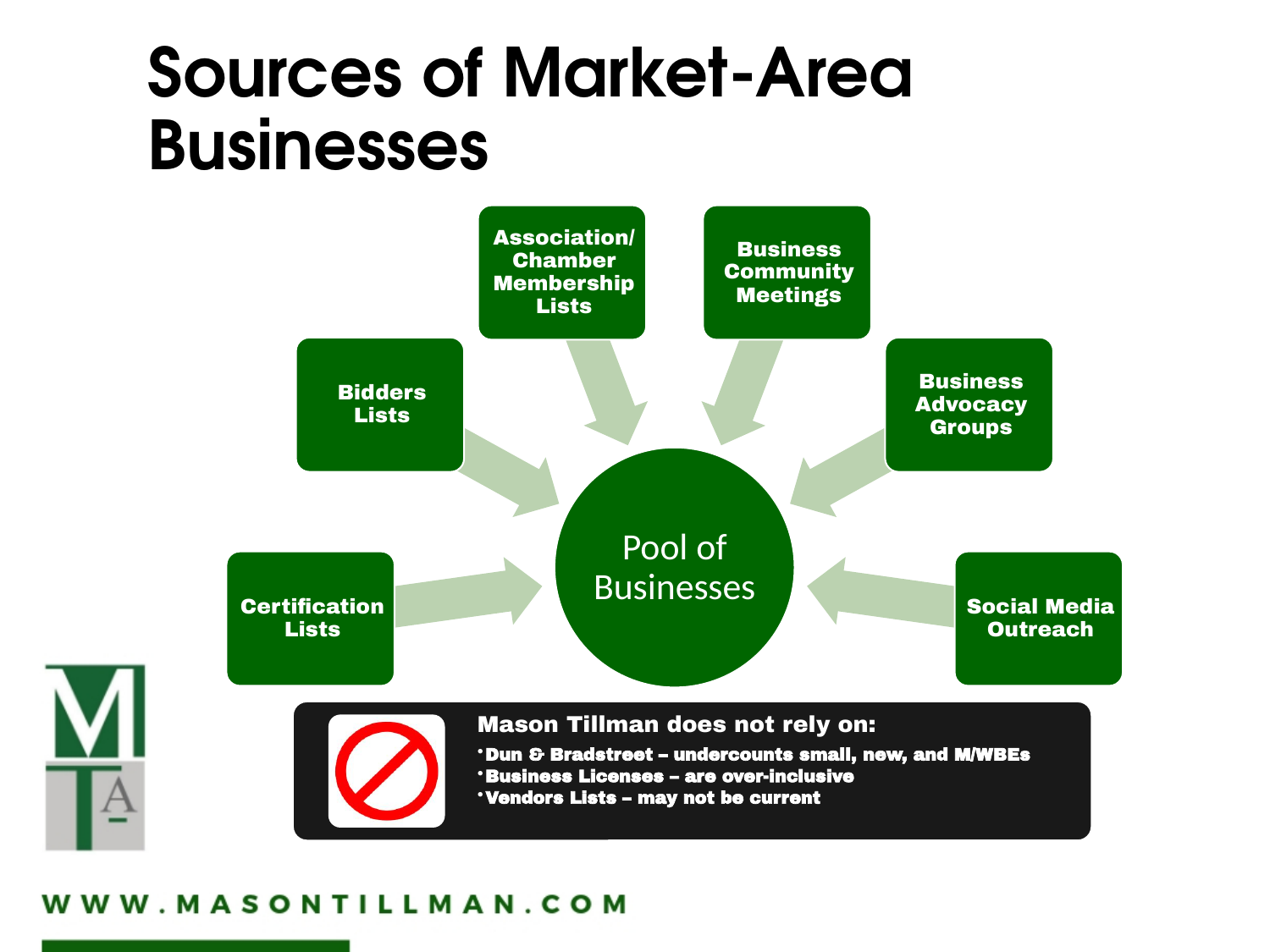

# Sources of Market-Area Businesses
Pool of Businesses
Certification Lists
Bidders Lists
Association/ Chamber Membership Lists
Business Community Meetings
Business Advocacy Groups
Social Media Outreach
Mason Tillman does not rely on:
Dun & Bradstreet – undercounts small, new, and M/WBEs
Business Licenses – are over-inclusive
Vendors Lists – may not be current